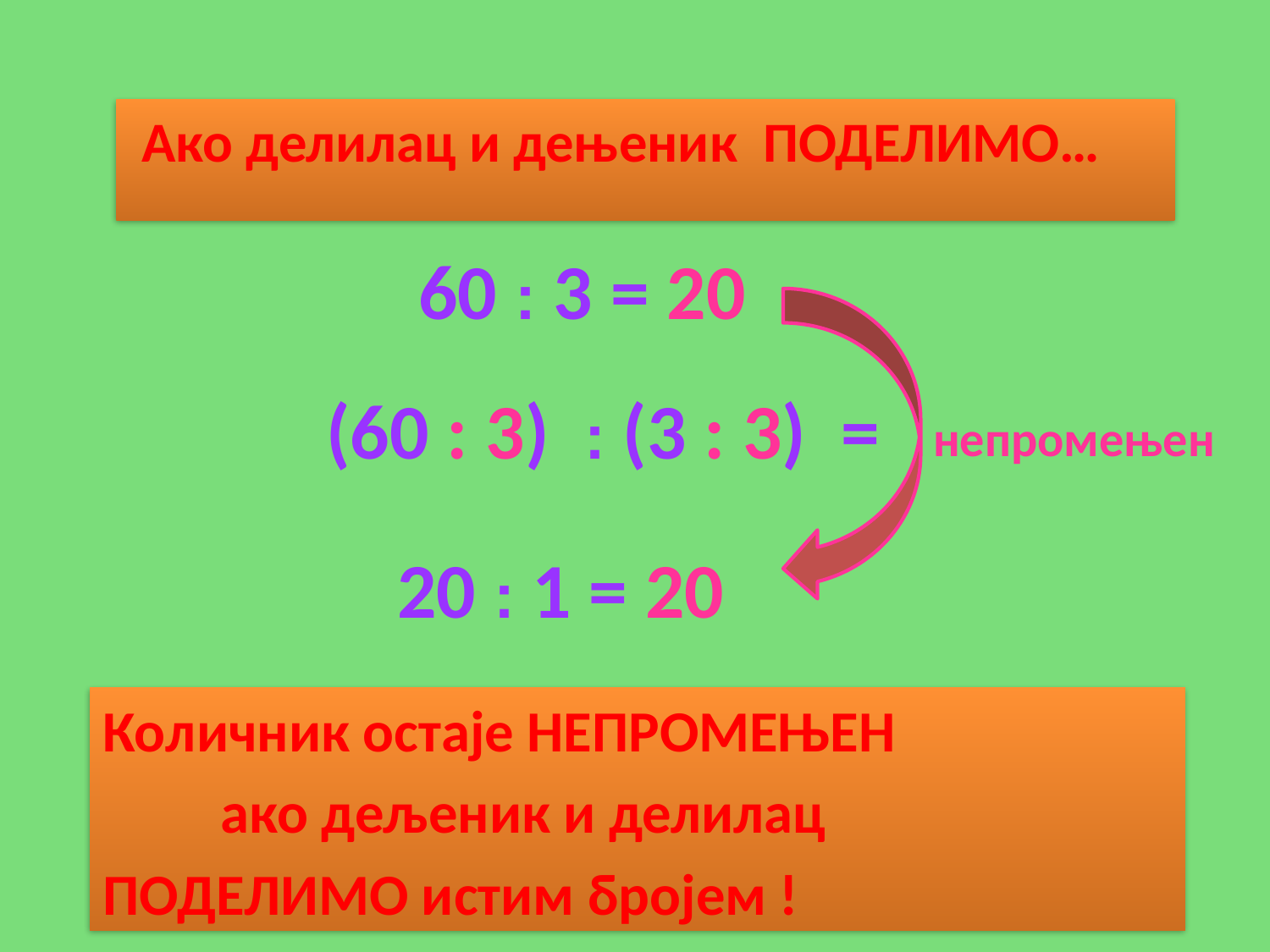

Ако делилац и дењеник  ПОДЕЛИМО…
60 : 3 = 20

# (60 : 3)  : (3 : 3)  =
непромењен
20 : 1 = 20
Количник остаје НЕПРОМЕЊЕН
         ако дељеник и делилац
ПОДЕЛИМО истим бројем !